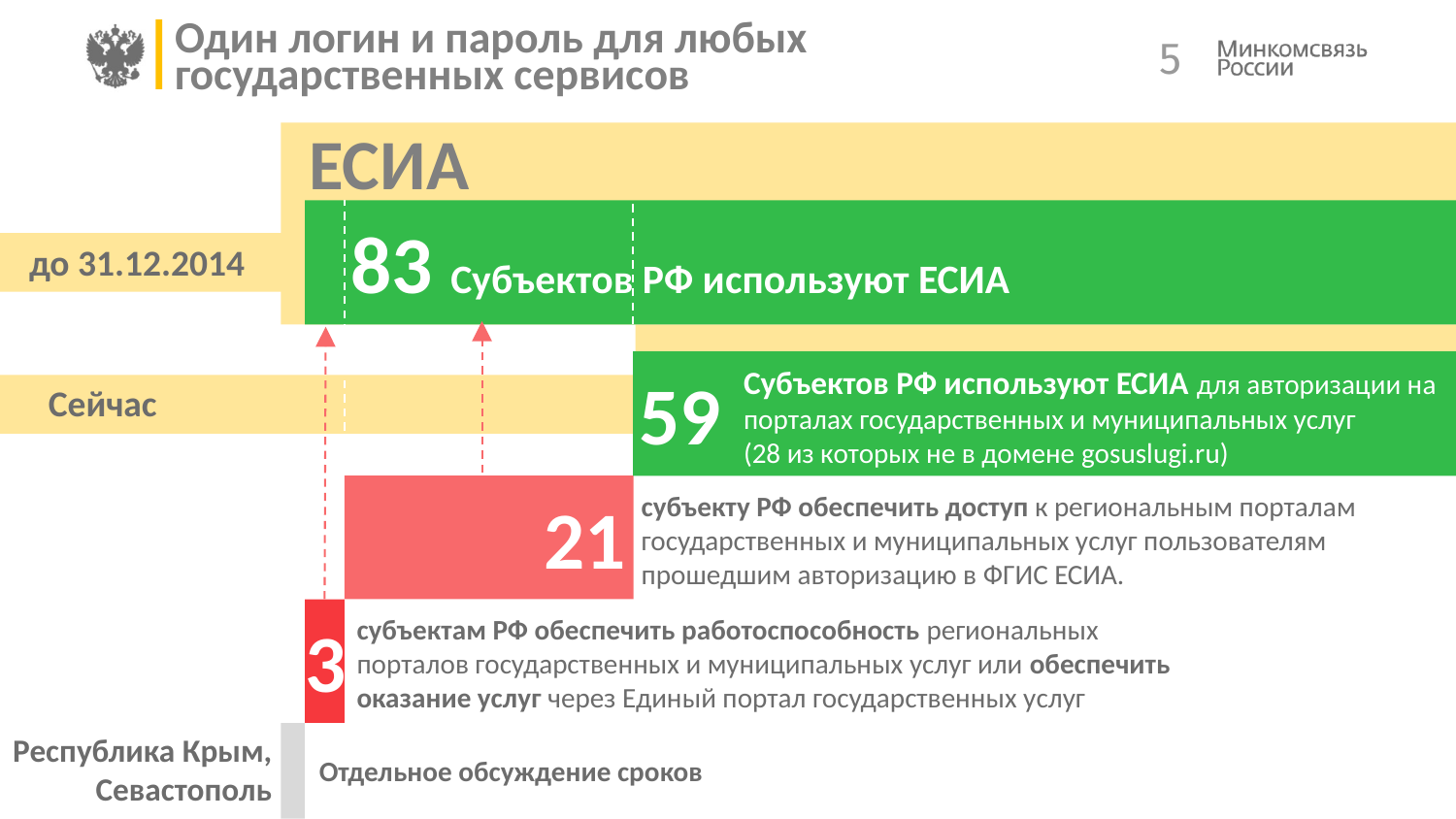

# Один логин и пароль для любых государственных сервисов
 5
ЕСИА

83 Субъектов РФ используют ЕСИА

до 31.12.2014

59
Субъектов РФ используют ЕСИА для авторизации на порталах государственных и муниципальных услуг
(28 из которых не в домене gosuslugi.ru)
Сейчас

214
субъекту РФ обеспечить доступ к региональным порталам государственных и муниципальных услуг пользователям прошедшим авторизацию в ФГИС ЕСИА.

3
субъектам РФ обеспечить работоспособность региональных порталов государственных и муниципальных услуг или обеспечить оказание услуг через Единый портал государственных услуг
Республика Крым, Севастополь

Отдельное обсуждение сроков